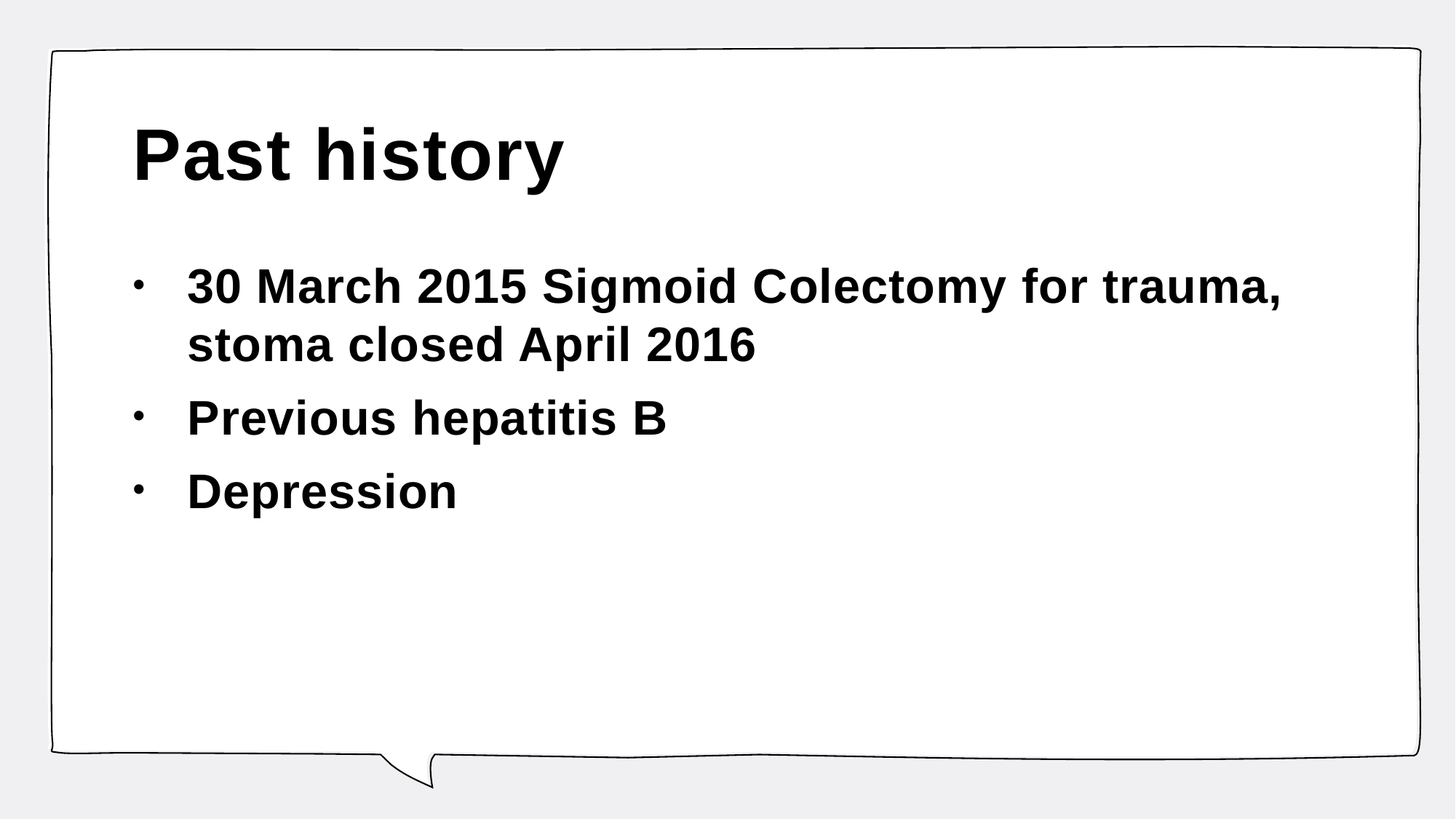

# Past history
30 March 2015 Sigmoid Colectomy for trauma, stoma closed April 2016
Previous hepatitis B
Depression